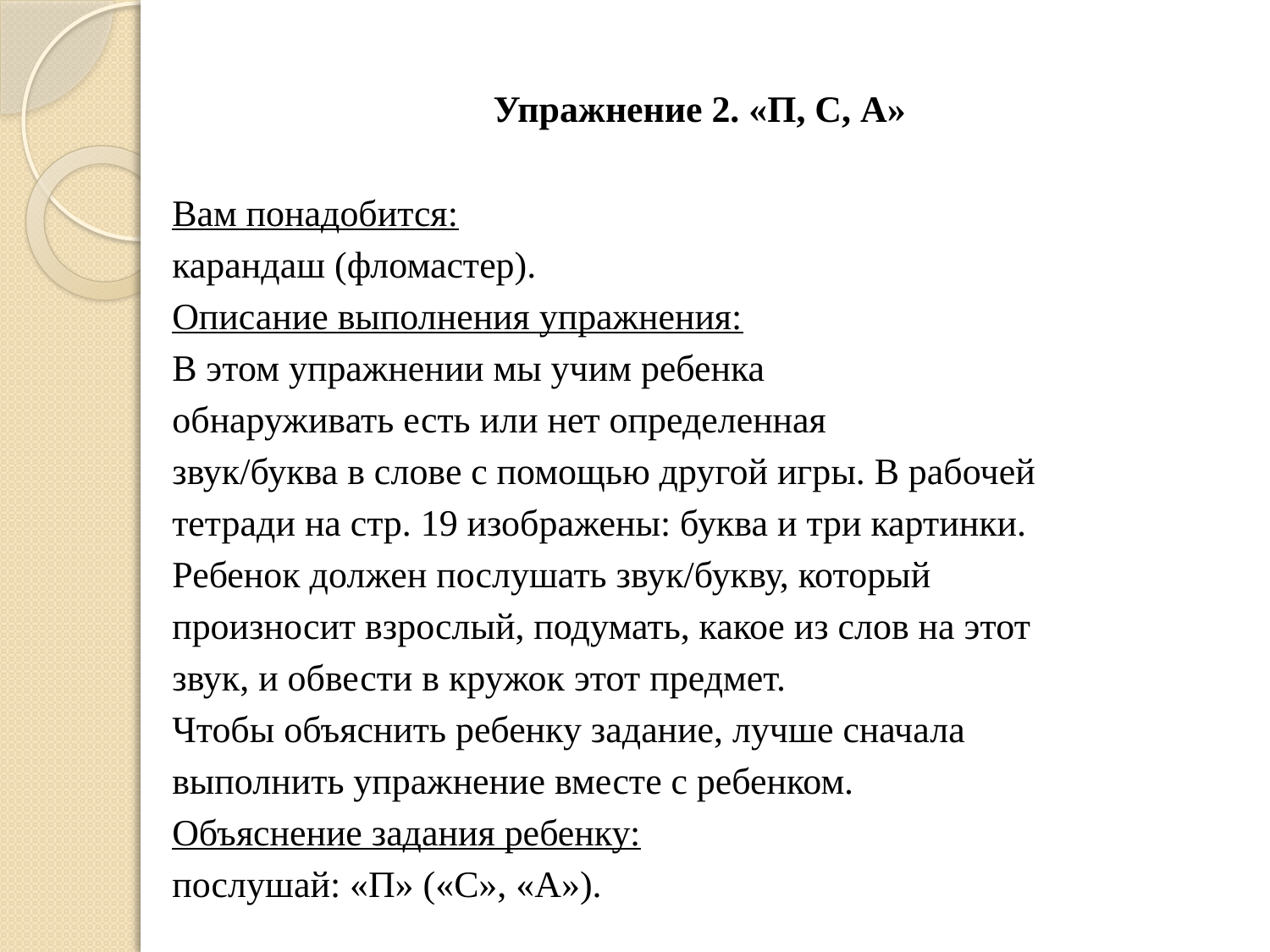

Упражнение 2. «П, С, А»

Вам понадобится:
карандаш (фломастер).
Описание выполнения упражнения:
В этом упражнении мы учим ребенка
обнаруживать есть или нет определенная
звук/буква в слове с помощью другой игры. В рабочей
тетради на стр. 19 изображены: буква и три картинки.
Ребенок должен послушать звук/букву, который
произносит взрослый, подумать, какое из слов на этот
звук, и обвести в кружок этот предмет.
Чтобы объяснить ребенку задание, лучше сначала
выполнить упражнение вместе с ребенком.
Объяснение задания ребенку:
послушай: «П» («С», «А»).